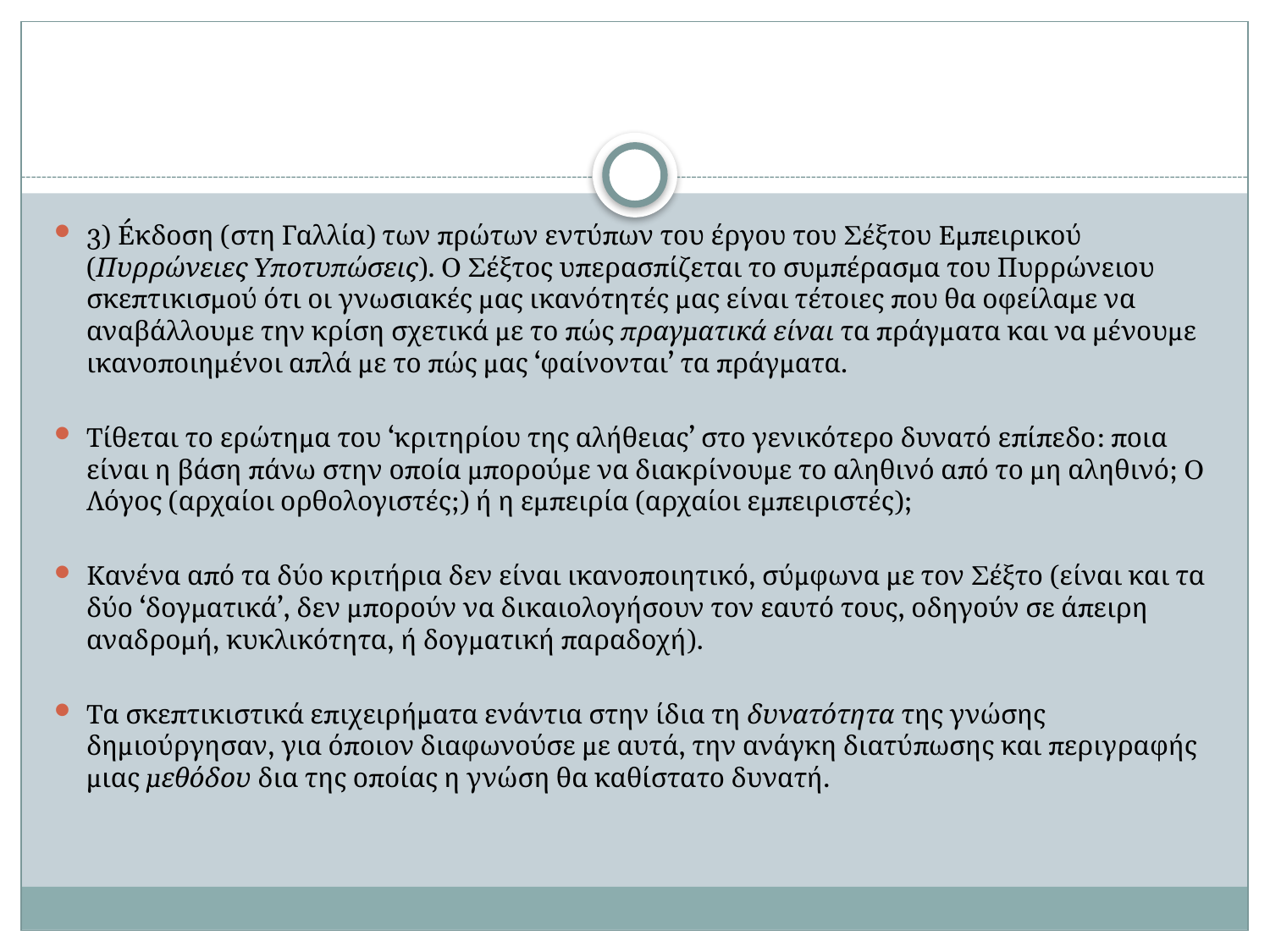

#
3) Έκδοση (στη Γαλλία) των πρώτων εντύπων του έργου του Σέξτου Εμπειρικού (Πυρρώνειες Υποτυπώσεις). Ο Σέξτος υπερασπίζεται το συμπέρασμα του Πυρρώνειου σκεπτικισμού ότι οι γνωσιακές μας ικανότητές μας είναι τέτοιες που θα οφείλαμε να αναβάλλουμε την κρίση σχετικά με το πώς πραγματικά είναι τα πράγματα και να μένουμε ικανοποιημένοι απλά με το πώς μας ‘φαίνονται’ τα πράγματα.

Τίθεται το ερώτημα του ‘κριτηρίου της αλήθειας’ στο γενικότερο δυνατό επίπεδο: ποια είναι η βάση πάνω στην οποία μπορούμε να διακρίνουμε το αληθινό από το μη αληθινό; Ο Λόγος (αρχαίοι ορθολογιστές;) ή η εμπειρία (αρχαίοι εμπειριστές);

Κανένα από τα δύο κριτήρια δεν είναι ικανοποιητικό, σύμφωνα με τον Σέξτο (είναι και τα δύο ‘δογματικά’, δεν μπορούν να δικαιολογήσουν τον εαυτό τους, οδηγούν σε άπειρη αναδρομή, κυκλικότητα, ή δογματική παραδοχή).

Τα σκεπτικιστικά επιχειρήματα ενάντια στην ίδια τη δυνατότητα της γνώσης δημιούργησαν, για όποιον διαφωνούσε με αυτά, την ανάγκη διατύπωσης και περιγραφής μιας μεθόδου δια της οποίας η γνώση θα καθίστατο δυνατή.